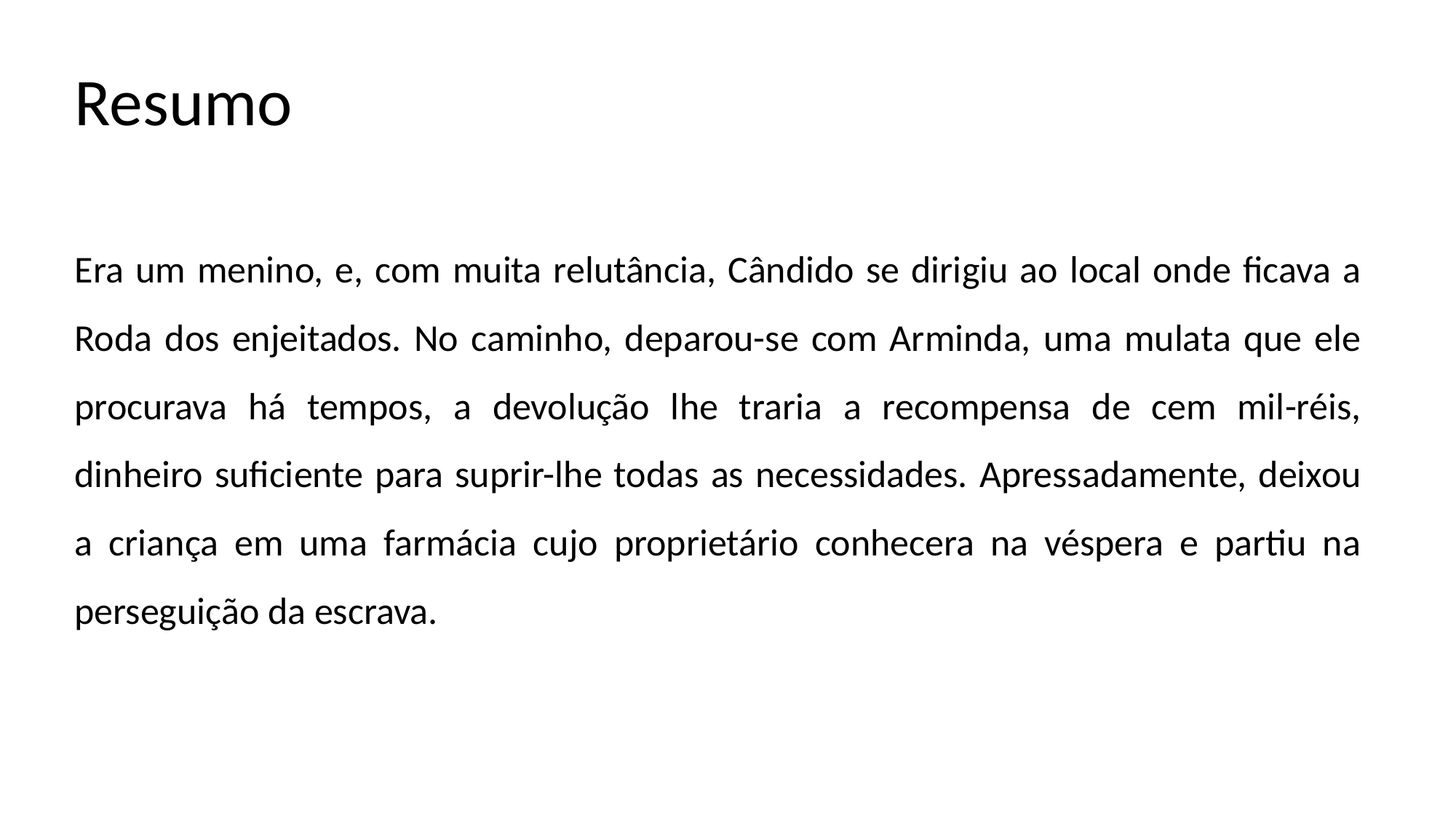

# Resumo
Era um menino, e, com muita relutância, Cândido se dirigiu ao local onde ficava a Roda dos enjeitados. No caminho, deparou-se com Arminda, uma mulata que ele procurava há tempos, a devolução lhe traria a recompensa de cem mil-réis, dinheiro suficiente para suprir-lhe todas as necessidades. Apressadamente, deixou a criança em uma farmácia cujo proprietário conhecera na véspera e partiu na perseguição da escrava.